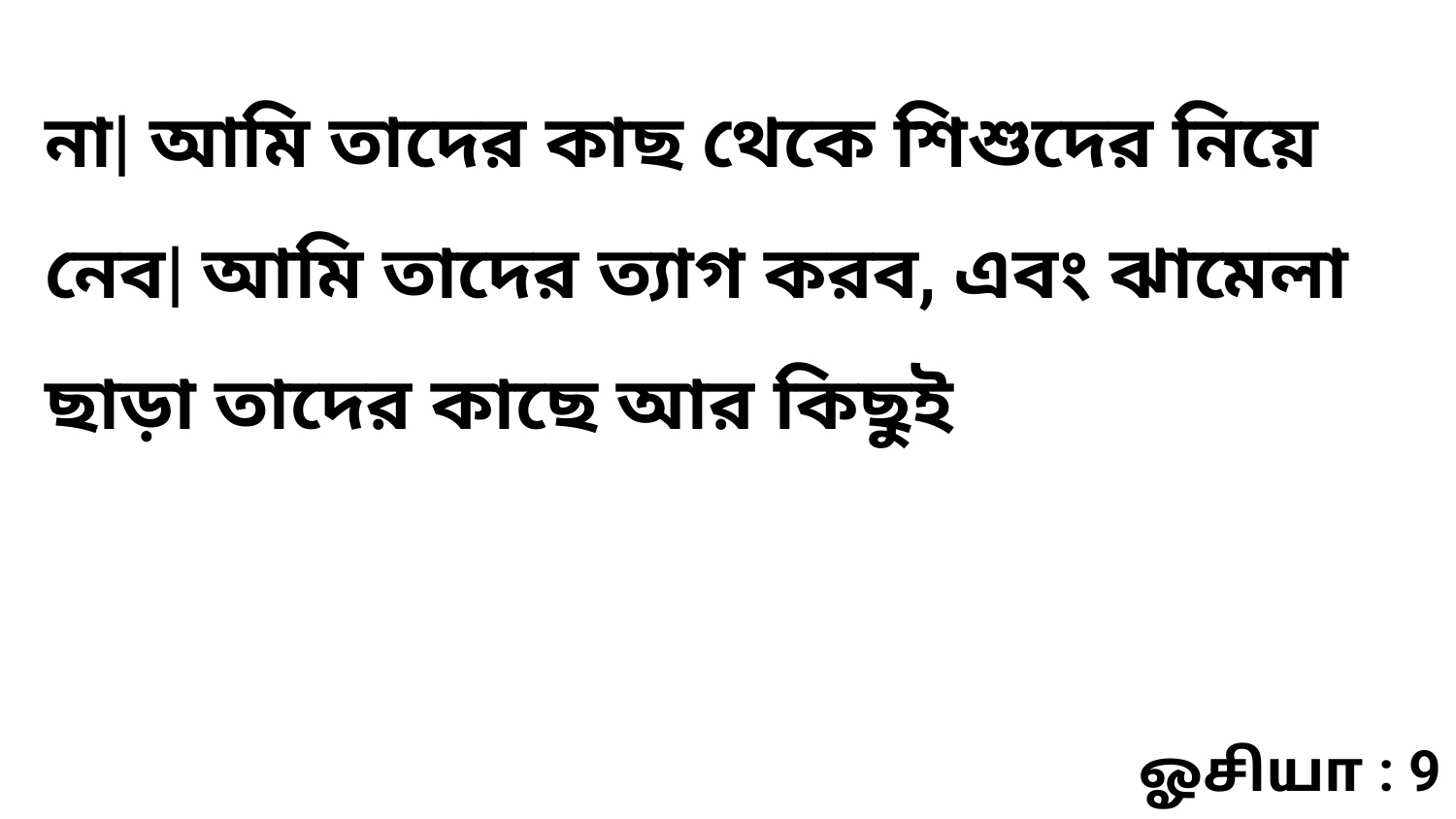

না| আমি তাদের কাছ থেকে শিশুদের নিয়ে নেব| আমি তাদের ত্যাগ করব, এবং ঝামেলা ছাড়া তাদের কাছে আর কিছুই
ஓசியா : 9